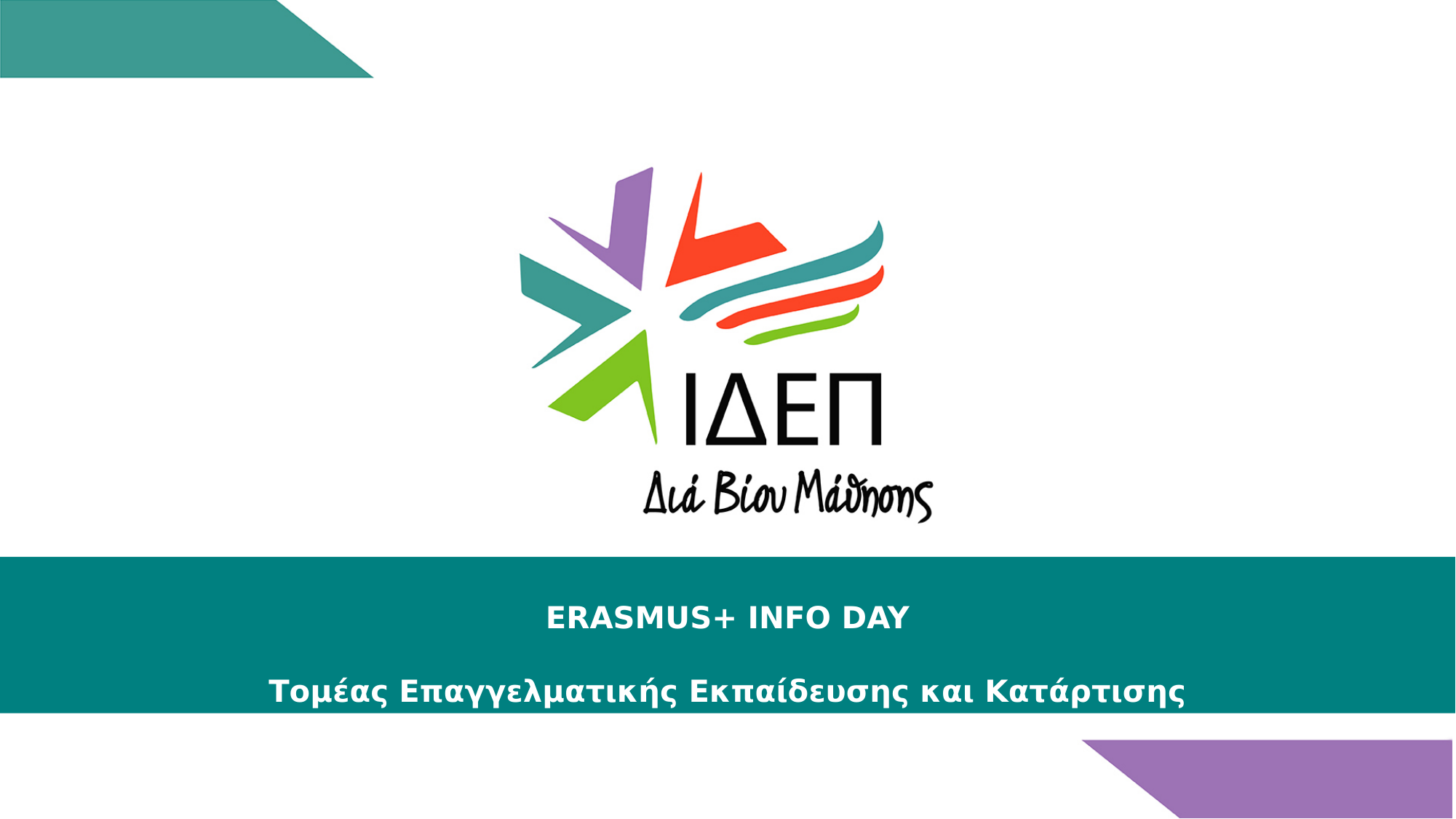

ERASMUS+ INFO DAY

Τομέας Επαγγελματικής Εκπαίδευσης και Κατάρτισης